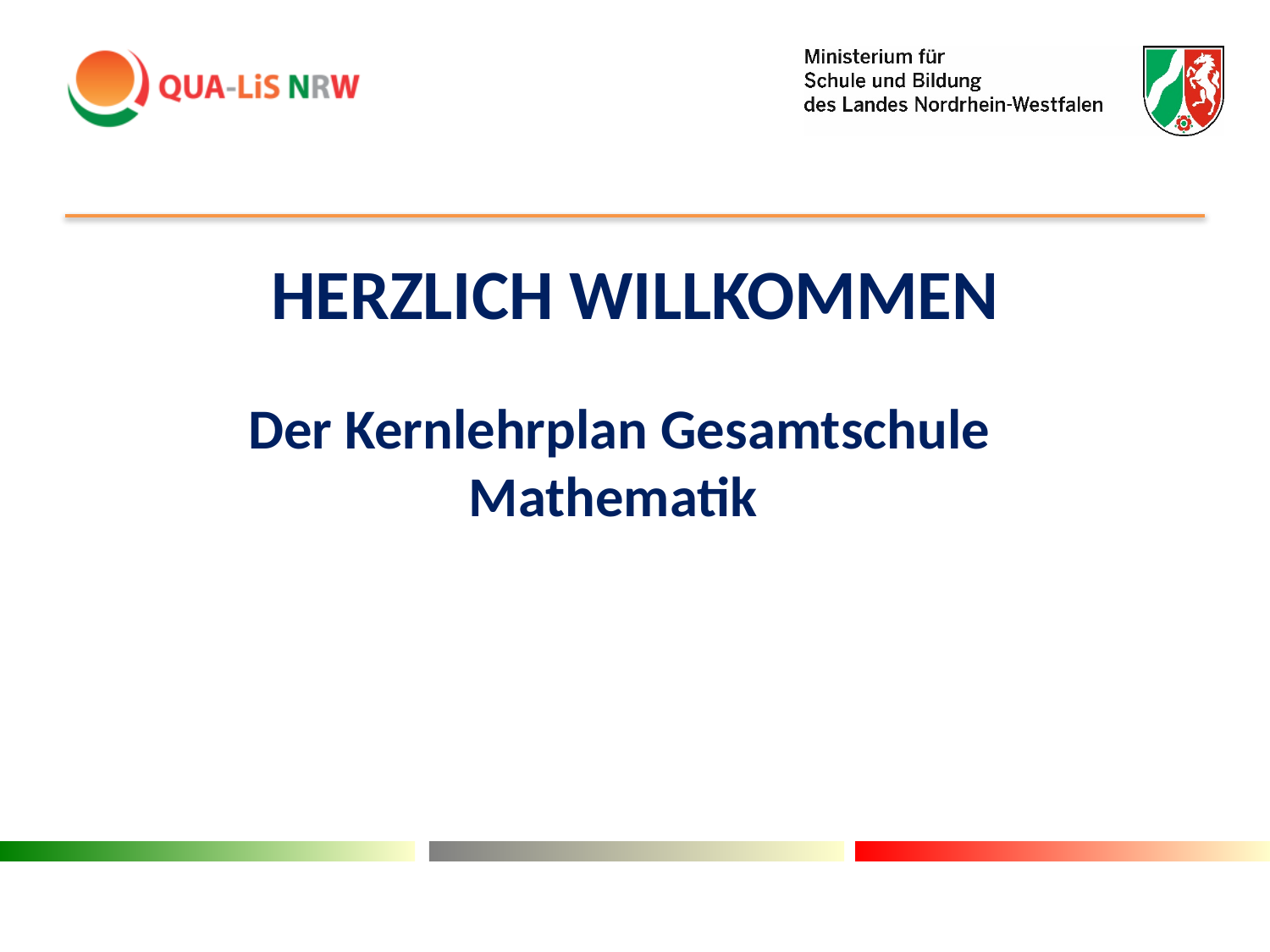

# Herzlich willkommen
Der Kernlehrplan Gesamtschule Mathematik